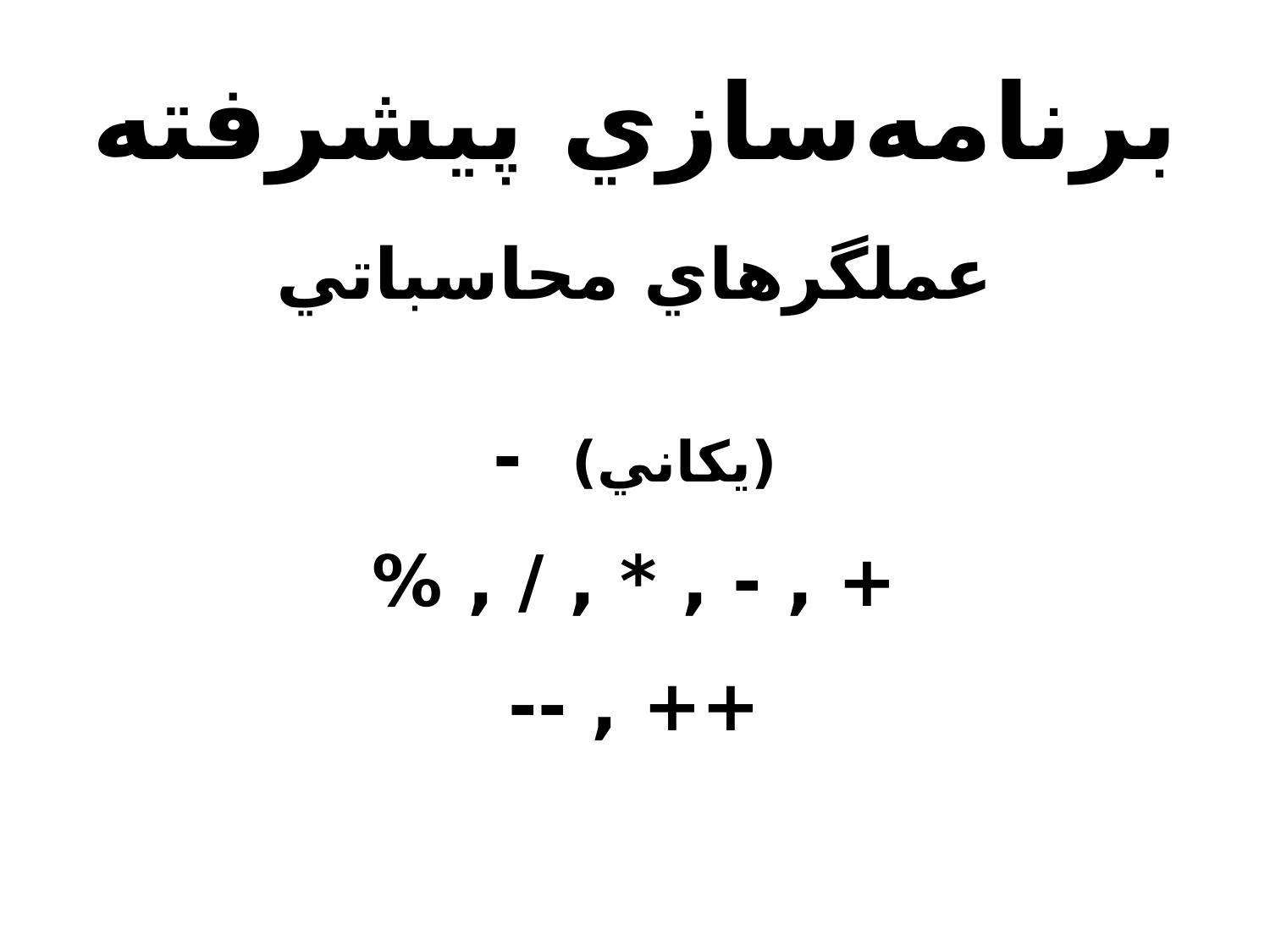

# برنامه‌سازي پيشرفته
عملگرهاي محاسباتي

(يکاني)  -
+ , - , * , / , %
++ , --